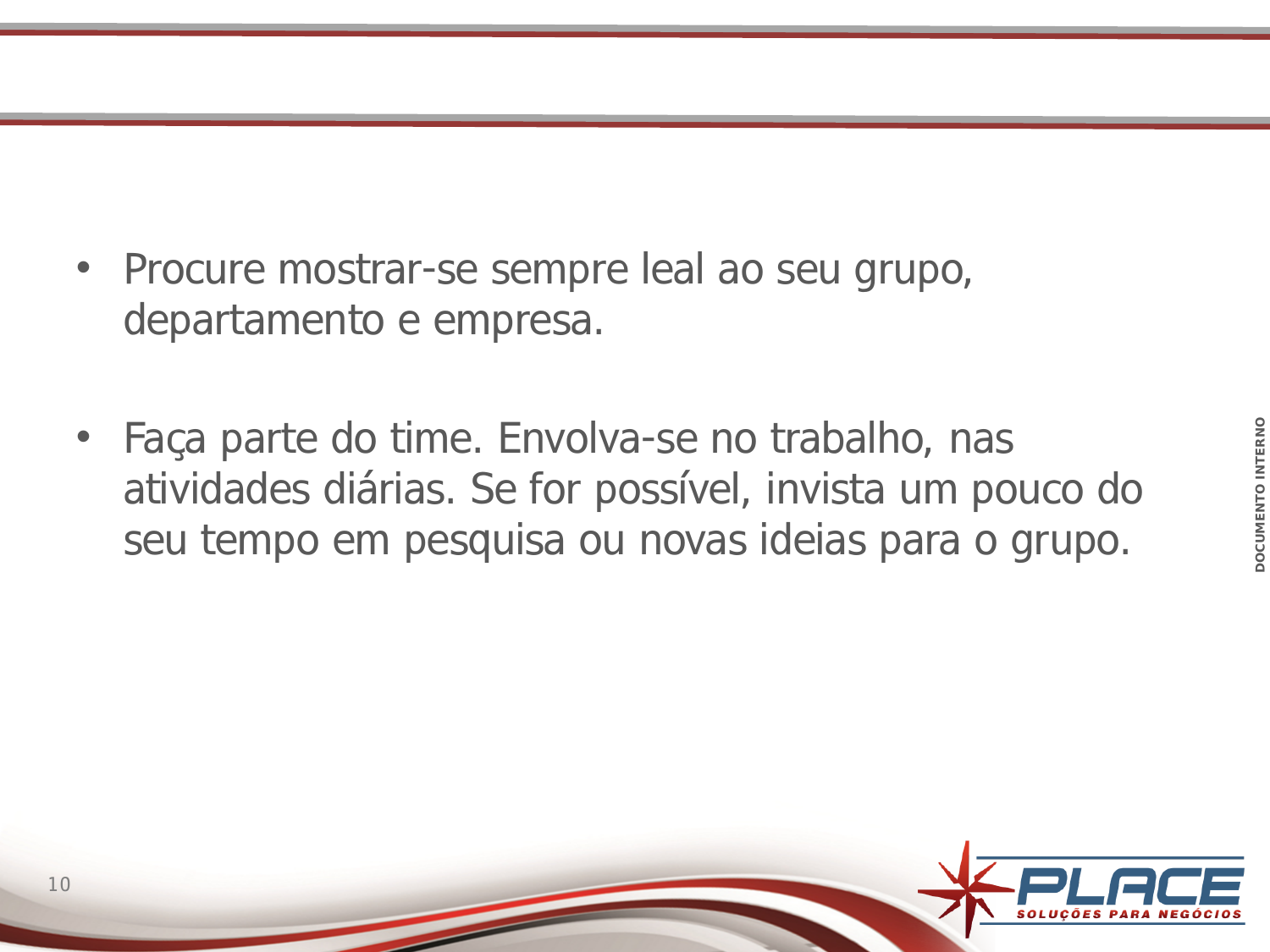

#

Procure mostrar-se sempre leal ao seu grupo, departamento e empresa.

Faça parte do time. Envolva-se no trabalho, nas atividades diárias. Se for possível, invista um pouco do seu tempo em pesquisa ou novas ideias para o grupo.